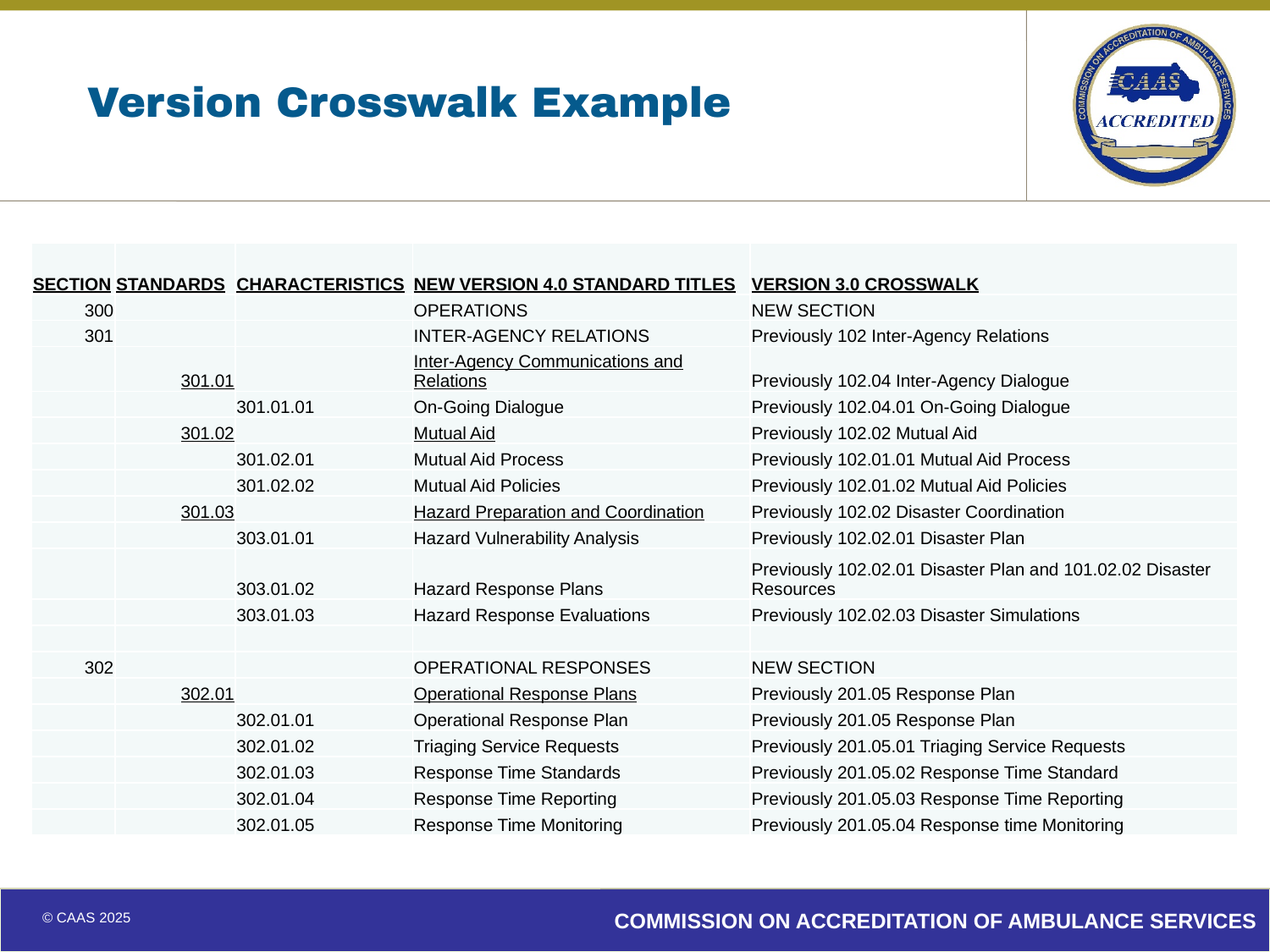

# Version Crosswalk Example
| SECTION | STANDARDS | CHARACTERISTICS | NEW VERSION 4.0 STANDARD TITLES | VERSION 3.0 CROSSWALK |
| --- | --- | --- | --- | --- |
| 300 |  |  | OPERATIONS | NEW SECTION |
| 301 |  |  | INTER-AGENCY RELATIONS | Previously 102 Inter-Agency Relations |
|  | 301.01 |  | Inter-Agency Communications and Relations | Previously 102.04 Inter-Agency Dialogue |
|  |  | 301.01.01 | On-Going Dialogue | Previously 102.04.01 On-Going Dialogue |
|  | 301.02 |  | Mutual Aid | Previously 102.02 Mutual Aid |
|  |  | 301.02.01 | Mutual Aid Process | Previously 102.01.01 Mutual Aid Process |
|  |  | 301.02.02 | Mutual Aid Policies | Previously 102.01.02 Mutual Aid Policies |
|  | 301.03 |  | Hazard Preparation and Coordination | Previously 102.02 Disaster Coordination |
|  |  | 303.01.01 | Hazard Vulnerability Analysis | Previously 102.02.01 Disaster Plan |
|  |  | 303.01.02 | Hazard Response Plans | Previously 102.02.01 Disaster Plan and 101.02.02 Disaster Resources |
|  |  | 303.01.03 | Hazard Response Evaluations | Previously 102.02.03 Disaster Simulations |
|  |  |  |  |  |
| 302 |  |  | OPERATIONAL RESPONSES | NEW SECTION |
|  | 302.01 |  | Operational Response Plans | Previously 201.05 Response Plan |
|  |  | 302.01.01 | Operational Response Plan | Previously 201.05 Response Plan |
|  |  | 302.01.02 | Triaging Service Requests | Previously 201.05.01 Triaging Service Requests |
|  |  | 302.01.03 | Response Time Standards | Previously 201.05.02 Response Time Standard |
|  |  | 302.01.04 | Response Time Reporting | Previously 201.05.03 Response Time Reporting |
|  |  | 302.01.05 | Response Time Monitoring | Previously 201.05.04 Response time Monitoring |